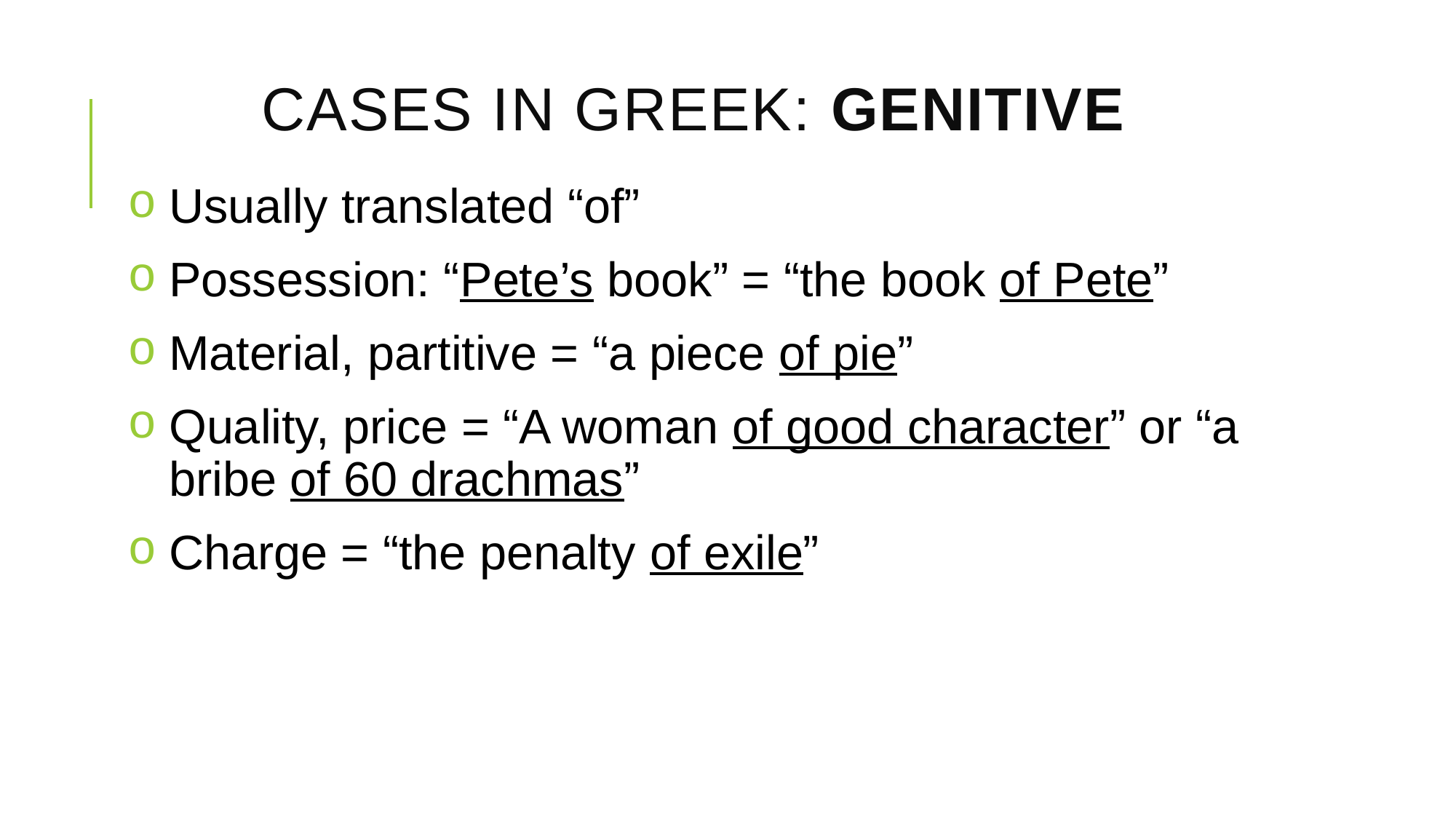

# Cases in Greek: Genitive
Usually translated “of”
Possession: “Pete’s book” = “the book of Pete”
Material, partitive = “a piece of pie”
Quality, price = “A woman of good character” or “a bribe of 60 drachmas”
Charge = “the penalty of exile”